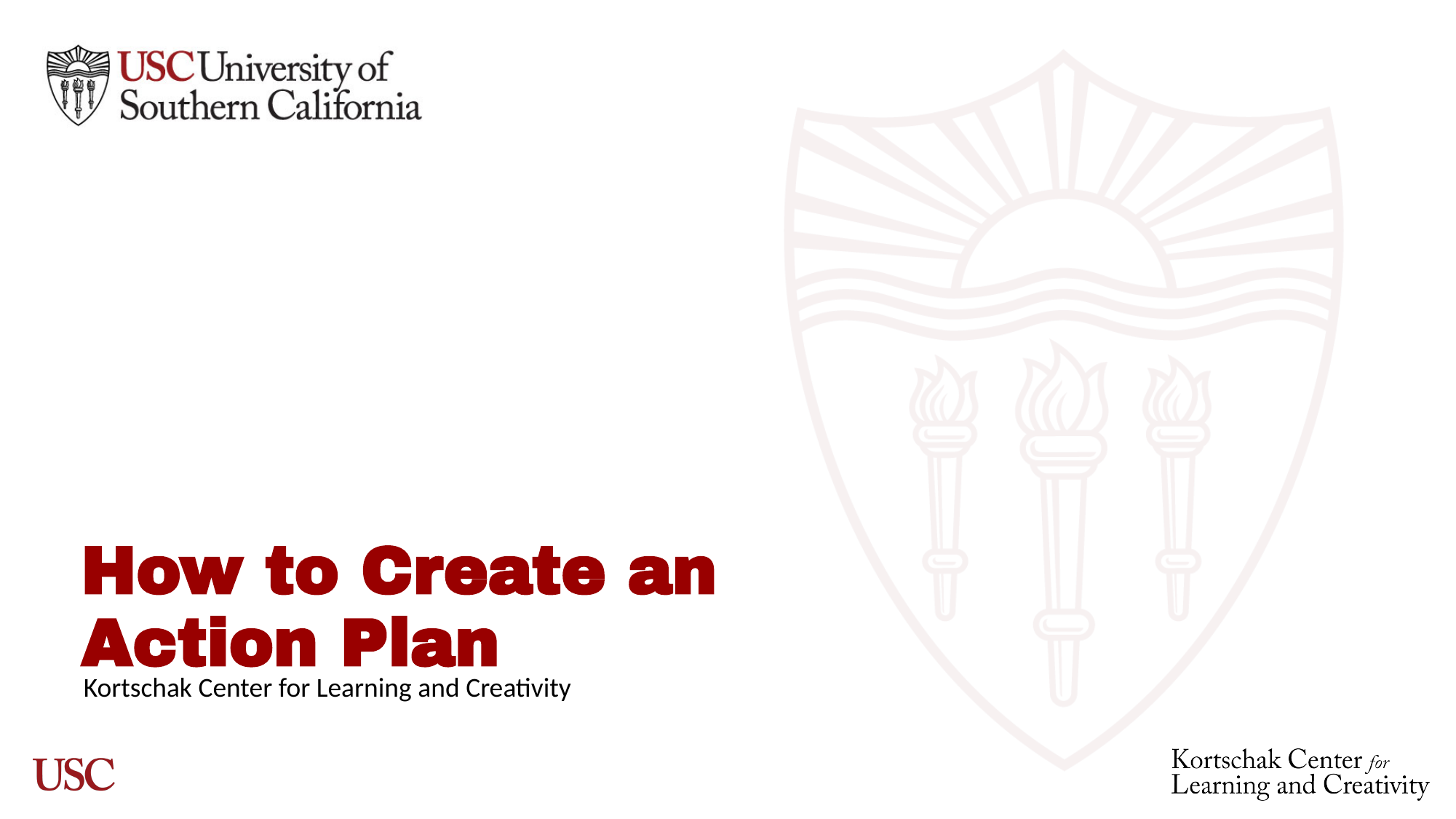

# How to Create an Action Plan
Kortschak Center for Learning and Creativity